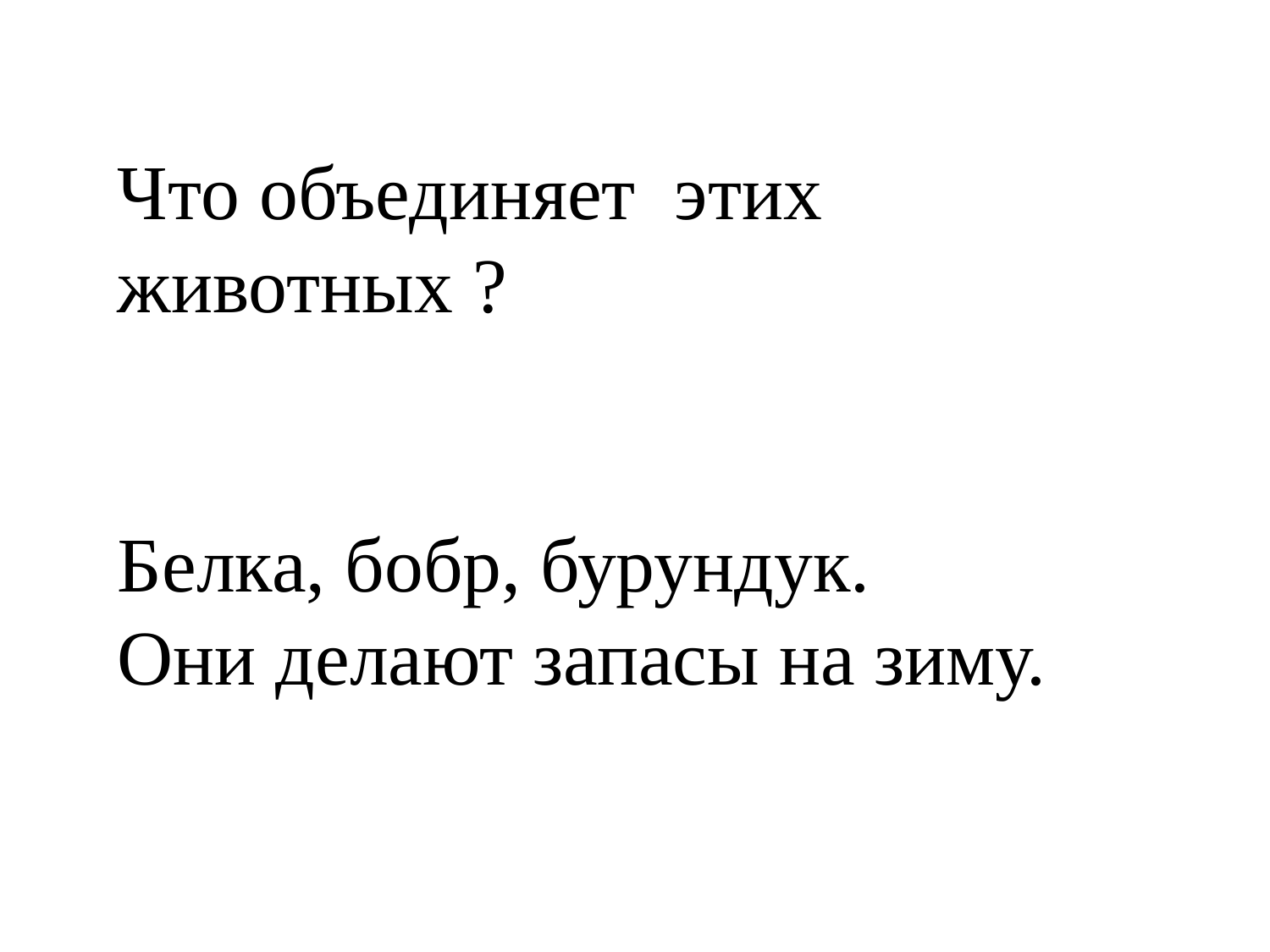

Что объединяет  этих  животных ?

Белка, бобр, бурундук.
Они делают запасы на зиму.